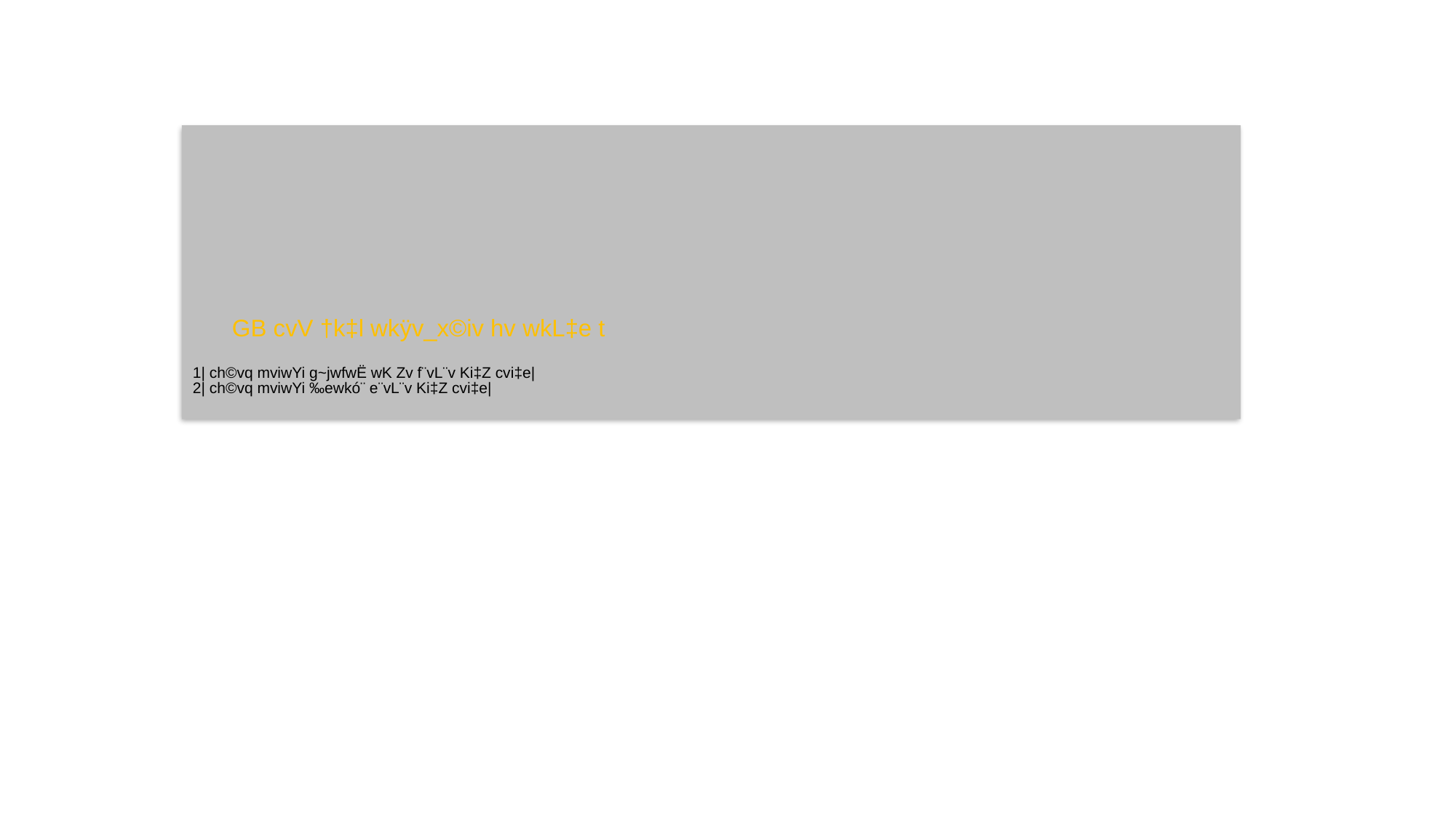

# GB cvV †k‡l wkÿv_x©iv hv wkL‡e t 1| ch©vq mviwYi g~jwfwË wK Zv f¨vL¨v Ki‡Z cvi‡e| 2| ch©vq mviwYi ‰ewkó¨ e¨vL¨v Ki‡Z cvi‡e|